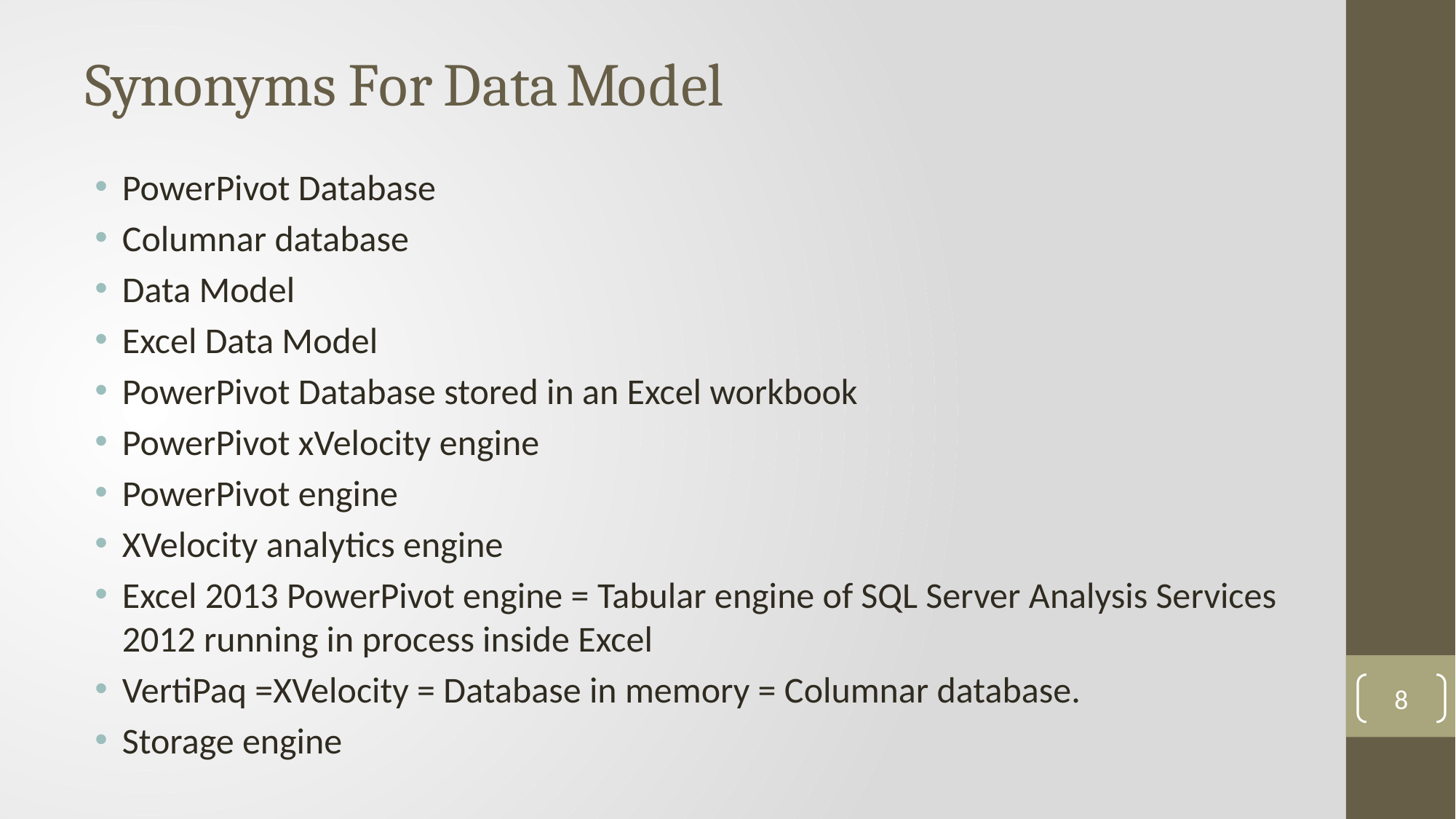

# Synonyms For Data Model
PowerPivot Database
Columnar database
Data Model
Excel Data Model
PowerPivot Database stored in an Excel workbook
PowerPivot xVelocity engine
PowerPivot engine
XVelocity analytics engine
Excel 2013 PowerPivot engine = Tabular engine of SQL Server Analysis Services 2012 running in process inside Excel
VertiPaq =XVelocity = Database in memory = Columnar database.
Storage engine
8